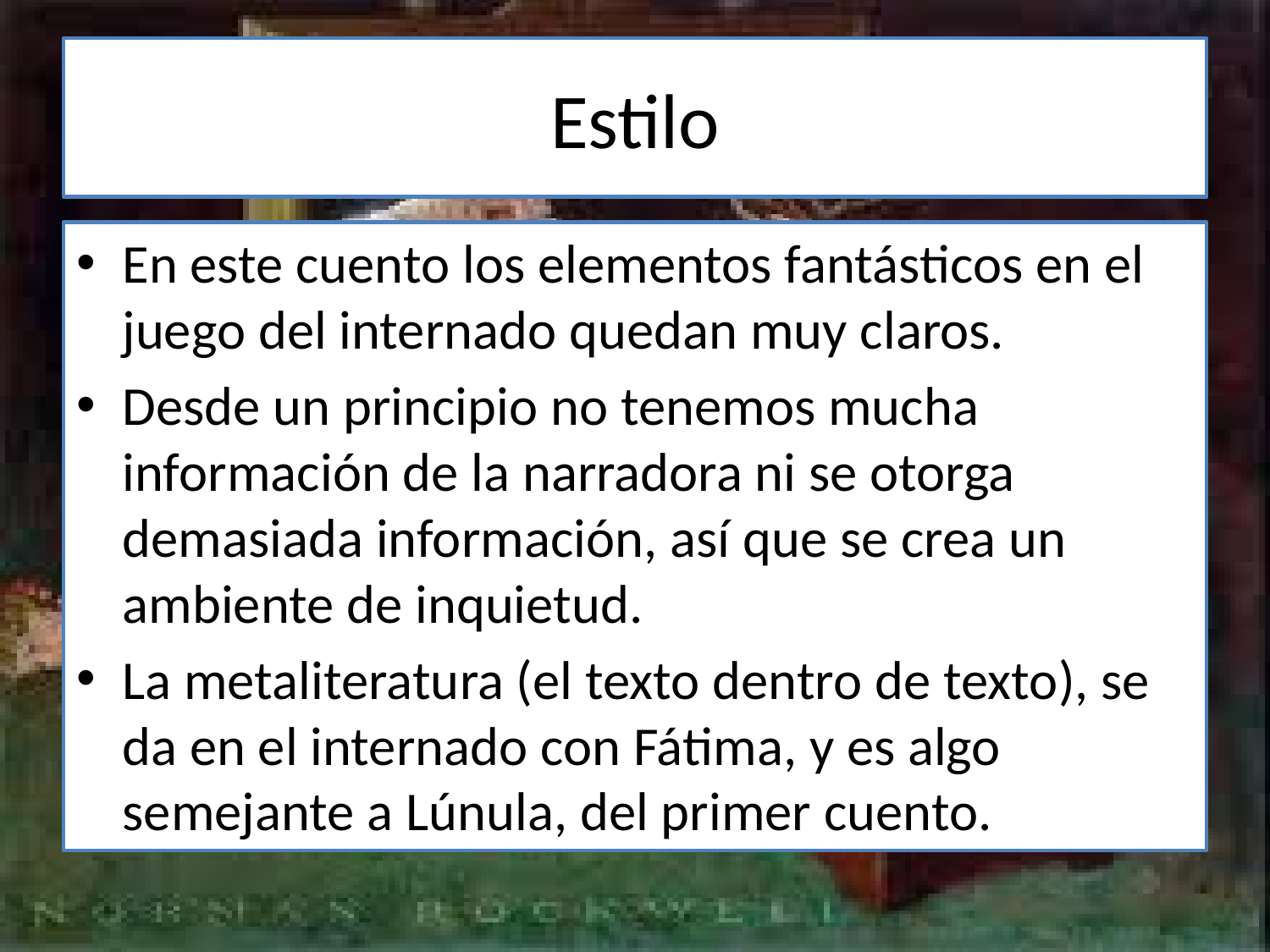

# Estilo
En este cuento los elementos fantásticos en el juego del internado quedan muy claros.
Desde un principio no tenemos mucha información de la narradora ni se otorga demasiada información, así que se crea un ambiente de inquietud.
La metaliteratura (el texto dentro de texto), se da en el internado con Fátima, y es algo semejante a Lúnula, del primer cuento.